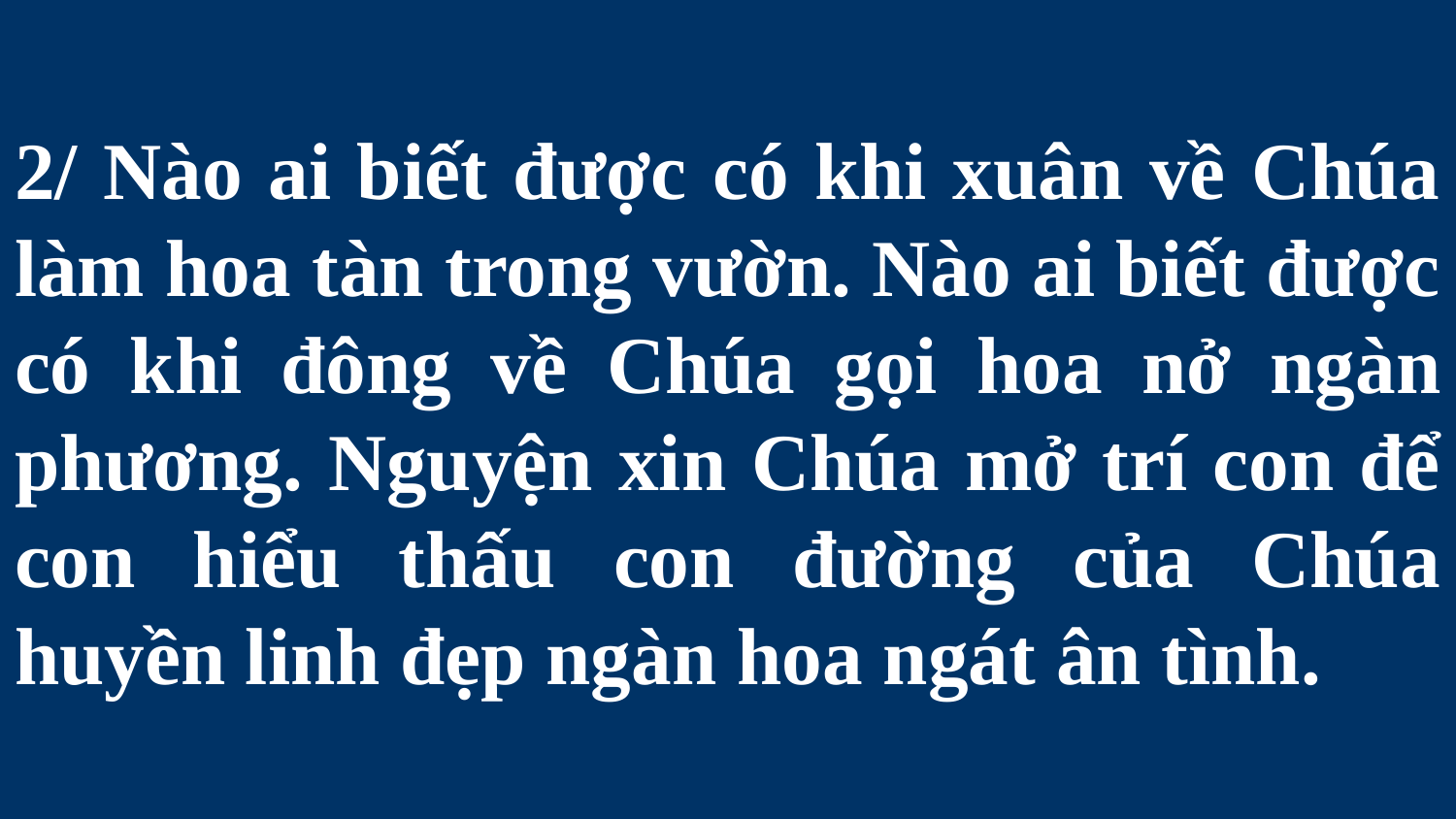

# 2/ Nào ai biết được có khi xuân về Chúa làm hoa tàn trong vườn. Nào ai biết được có khi đông về Chúa gọi hoa nở ngàn phương. Nguyện xin Chúa mở trí con để con hiểu thấu con đường của Chúa huyền linh đẹp ngàn hoa ngát ân tình.